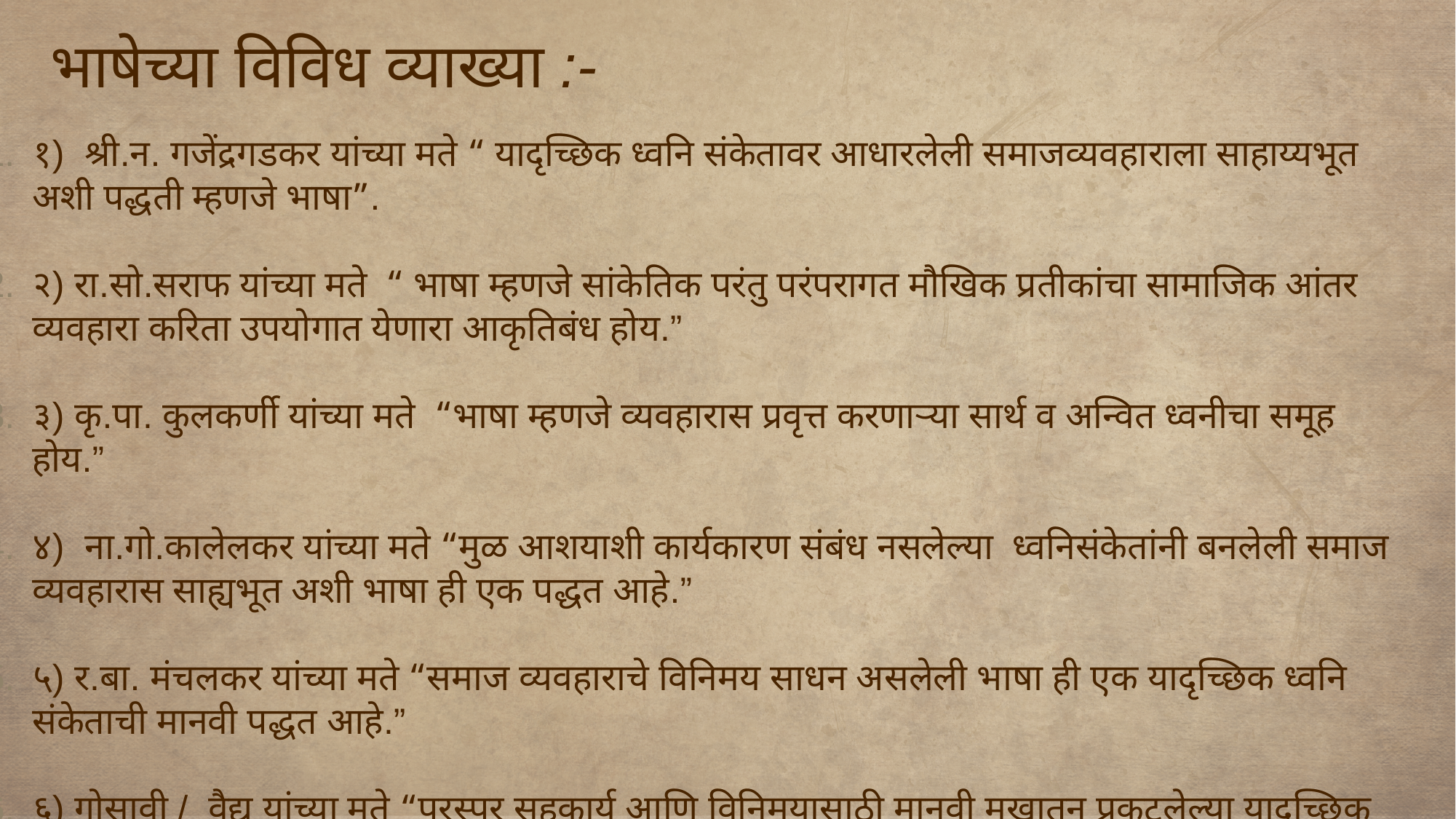

# भाषेच्या विविध व्याख्या :-

१)  श्री.न. गजेंद्रगडकर यांच्या मते “ यादृच्छिक ध्वनि संकेतावर आधारलेली समाजव्यवहाराला साहाय्यभूत अशी पद्धती म्हणजे भाषा”.

२) रा.सो.सराफ यांच्या मते  “ भाषा म्हणजे सांकेतिक परंतु परंपरागत मौखिक प्रतीकांचा सामाजिक आंतर व्यवहारा करिता उपयोगात येणारा आकृतिबंध होय.”

३) कृ.पा. कुलकर्णी यांच्या मते  “भाषा म्हणजे व्यवहारास प्रवृत्त करणाऱ्या सार्थ व अन्वित ध्वनीचा समूह होय.”

४)  ना.गो.कालेलकर यांच्या मते “मुळ आशयाशी कार्यकारण संबंध नसलेल्या  ध्वनिसंकेतांनी बनलेली समाज व्यवहारास साह्यभूत अशी भाषा ही एक पद्धत आहे.”

५) र.बा. मंचलकर यांच्या मते “समाज व्यवहाराचे विनिमय साधन असलेली भाषा ही एक यादृच्छिक ध्‍वनि संकेताची मानवी पद्धत आहे.”

६) गोसावी /  वैद्य यांच्या मते “परस्पर सहकार्य आणि विनिमयासाठी मानवी मुखातून प्रकटलेल्या यादृच्छिक ध्वनि संकेत पद्धतीस भाषा असे म्हणतात.”